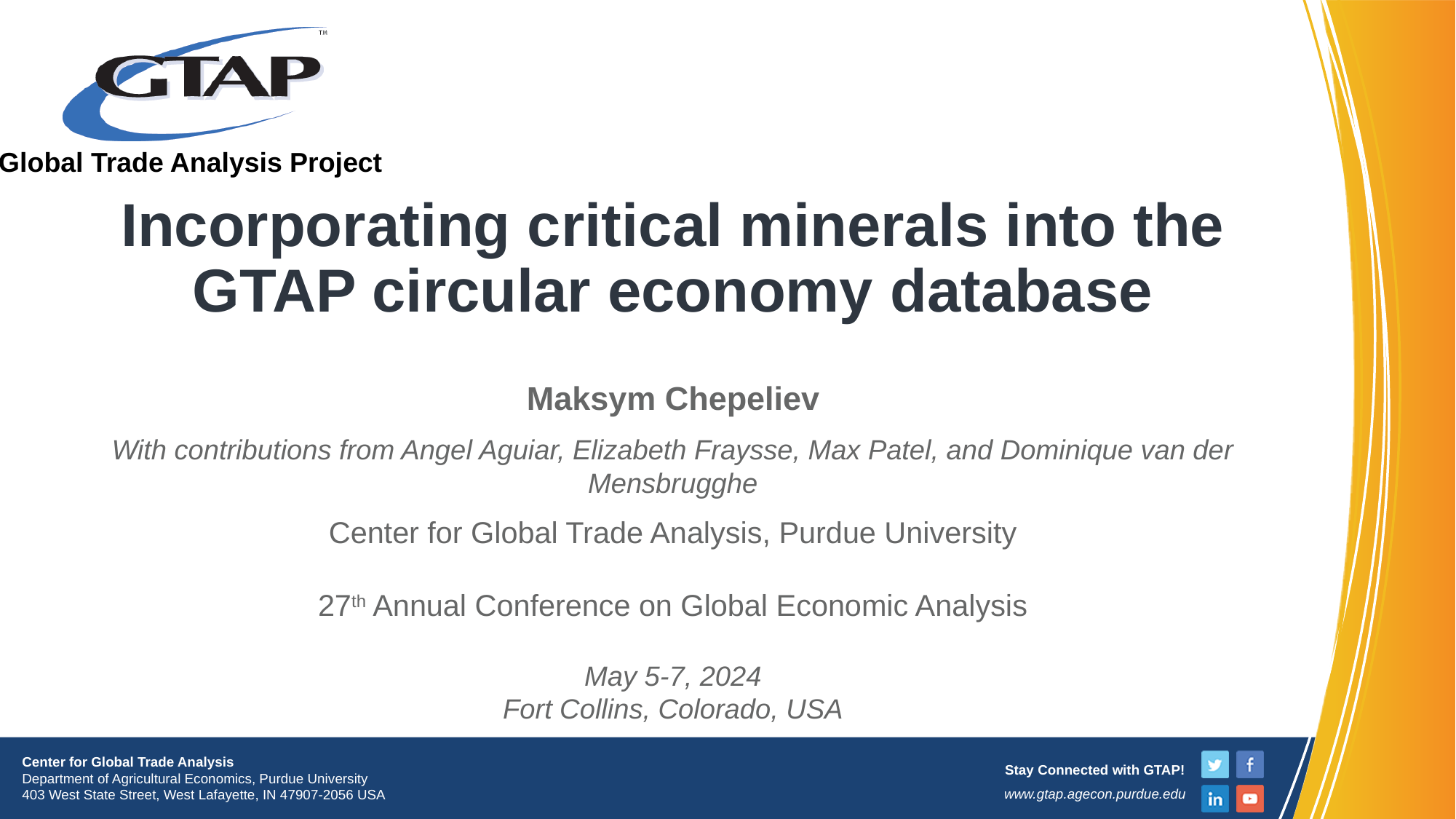

# Incorporating critical minerals into the GTAP circular economy database
Maksym Chepeliev
With contributions from Angel Aguiar, Elizabeth Fraysse, Max Patel, and Dominique van der Mensbrugghe
Center for Global Trade Analysis, Purdue University

27th Annual Conference on Global Economic Analysis

May 5-7, 2024
Fort Collins, Colorado, USA